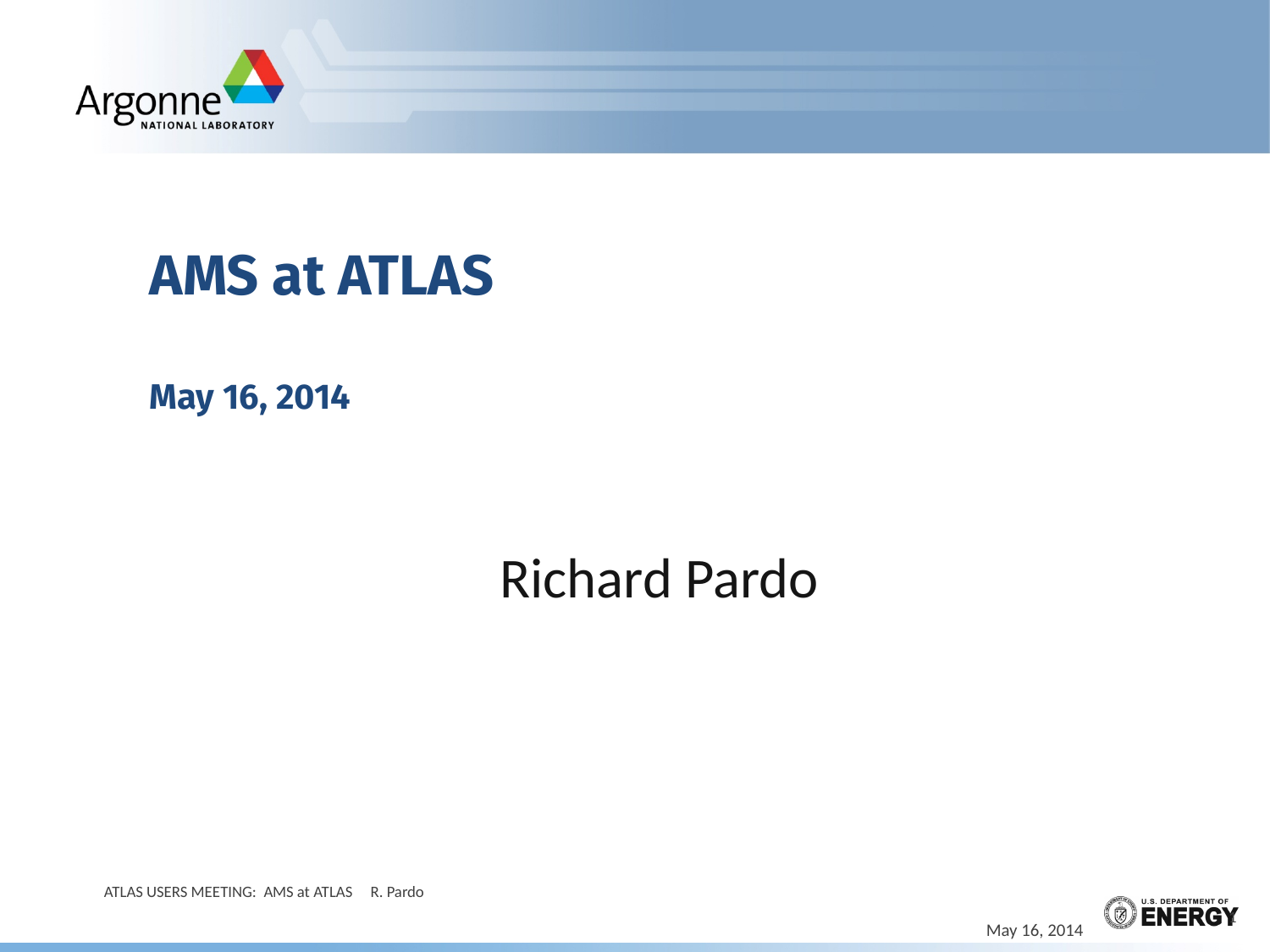

# AMS at ATLAS May 16, 2014
Richard Pardo

ATLAS USERS MEETING:  AMS at ATLAS     R. Pardo
1
May 16, 2014